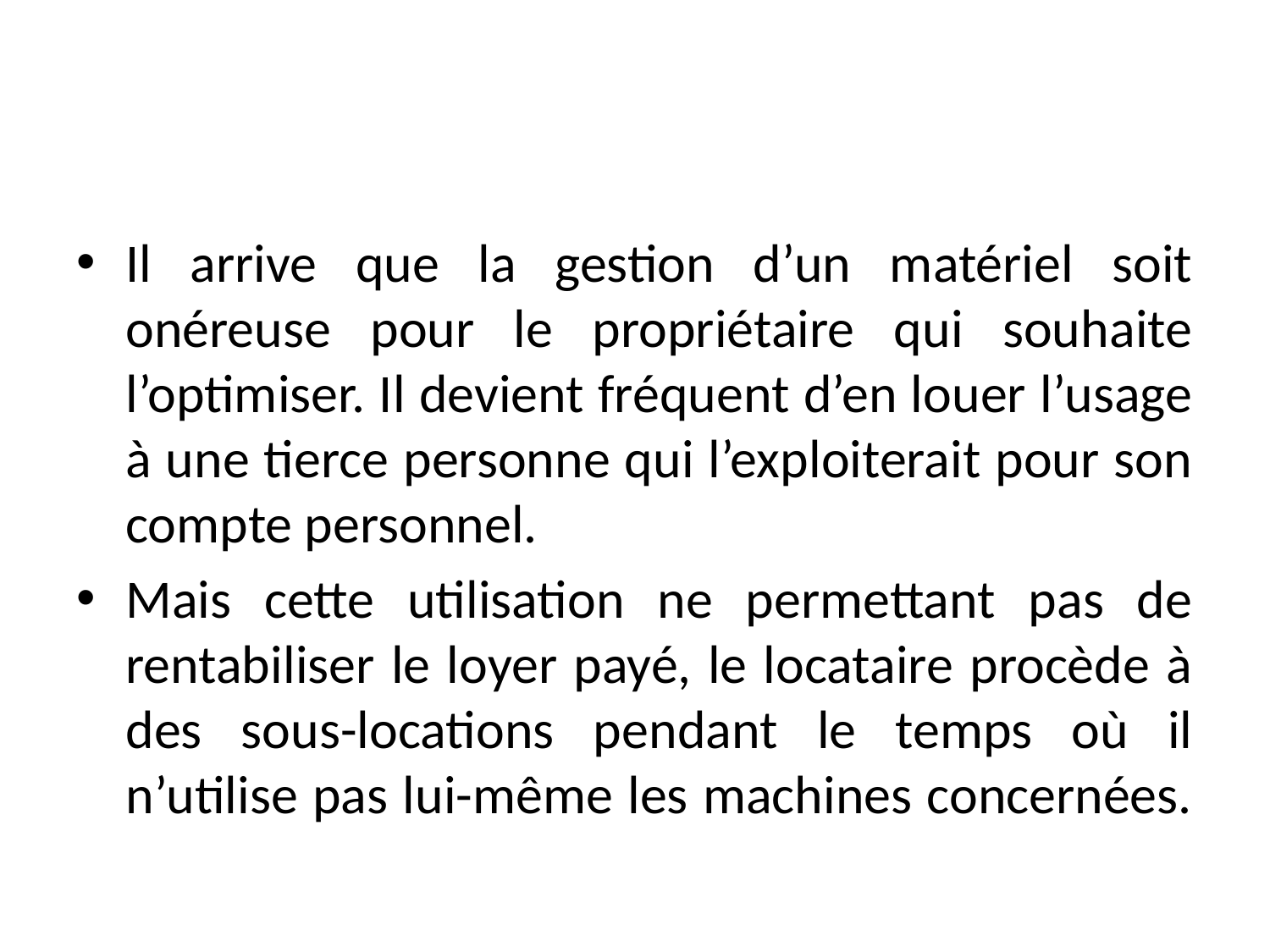

#
Il arrive que la gestion d’un matériel soit onéreuse pour le propriétaire qui souhaite l’optimiser. Il devient fréquent d’en louer l’usage à une tierce personne qui l’exploiterait pour son compte personnel.
Mais cette utilisation ne permettant pas de rentabiliser le loyer payé, le locataire procède à des sous-locations pendant le temps où il n’utilise pas lui-même les machines concernées.